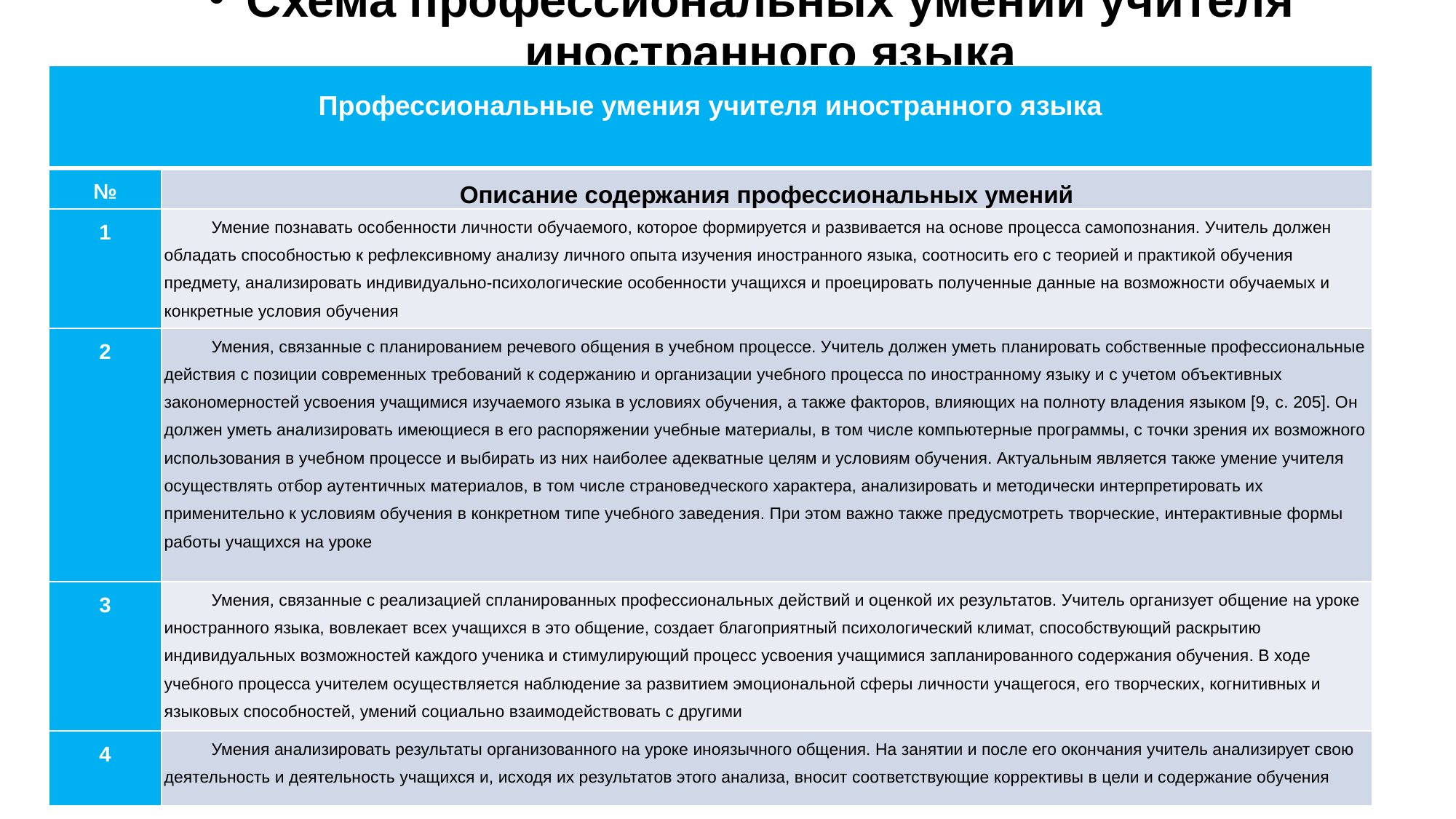

Схема профессиональных умений учителя иностранного языка

| Профессиональные умения учителя иностранного языка |  |
| --- | --- |
| № | Описание содержания профессиональных умений |
| 1 | Умение познавать особенности личности обучаемого, которое формируется и развивается на основе процесса самопознания. Учитель должен обладать способностью к рефлексивному анализу личного опыта изучения иностранного языка, соотносить его с теорией и практикой обучения предмету, анализировать индивидуально-психологические особенности учащихся и проецировать полученные данные на возможности обучаемых и конкретные условия обучения |
| 2 | Умения, связанные с планированием речевого общения в учебном процессе. Учитель должен уметь планировать собственные профессиональные действия с позиции современных требований к содержанию и организации учебного процесса по иностранному языку и с учетом объективных закономерностей усвоения учащимися изучаемого языка в условиях обучения, а также факторов, влияющих на полноту владения языком [9, c. 205]. Он должен уметь анализировать имеющиеся в его распоряжении учебные материалы, в том числе компьютерные программы, с точки зрения их возможного использования в учебном процессе и выбирать из них наиболее адекватные целям и условиям обучения. Актуальным является также умение учителя осуществлять отбор аутентичных материалов, в том числе страноведческого характера, анализировать и методически интерпретировать их применительно к условиям обучения в конкретном типе учебного заведения. При этом важно также предусмотреть творческие, интерактивные формы работы учащихся на уроке |
| 3 | Умения, связанные с реализацией спланированных профессиональных действий и оценкой их результатов. Учитель организует общение на уроке иностранного языка, вовлекает всех учащихся в это общение, создает благоприятный психологический климат, способствующий раскрытию индивидуальных возможностей каждого ученика и стимулирующий процесс усвоения учащимися запланированного содержания обучения. В ходе учебного процесса учителем осуществляется наблюдение за развитием эмоциональной сферы личности учащегося, его творческих, когнитивных и языковых способностей, умений социально взаимодействовать с другими |
| 4 | Умения анализировать результаты организованного на уроке иноязычного общения. На занятии и после его окончания учитель анализирует свою деятельность и деятельность учащихся и, исходя их результатов этого анализа, вносит соответствующие коррективы в цели и содержание обучения |